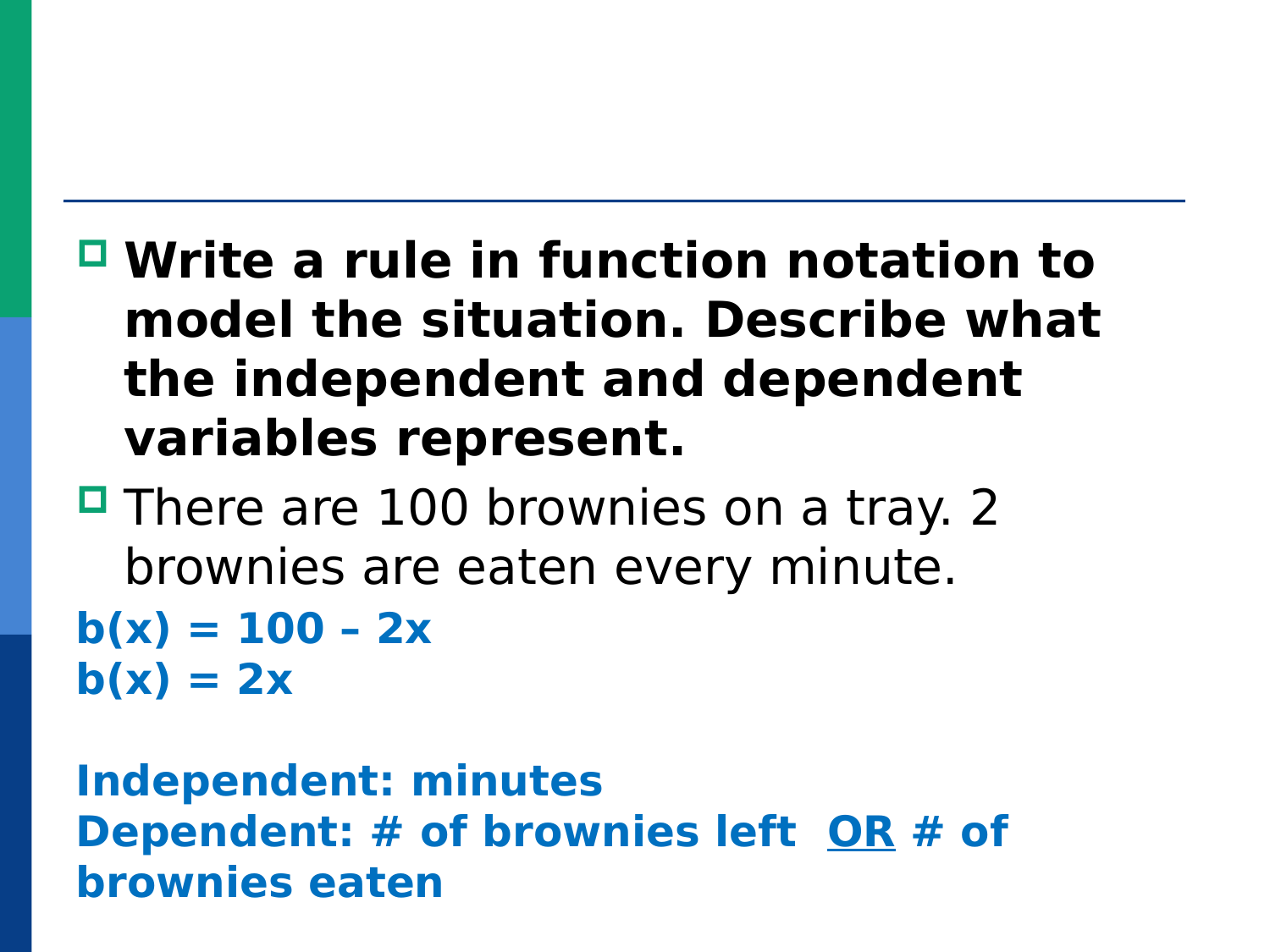

#
Write a rule in function notation to model the situation. Describe what the independent and dependent variables represent.
There are 100 brownies on a tray. 2 brownies are eaten every minute.
b(x) = 100 – 2x
b(x) = 2x

Independent: minutes
Dependent: # of brownies left  OR # of brownies eaten